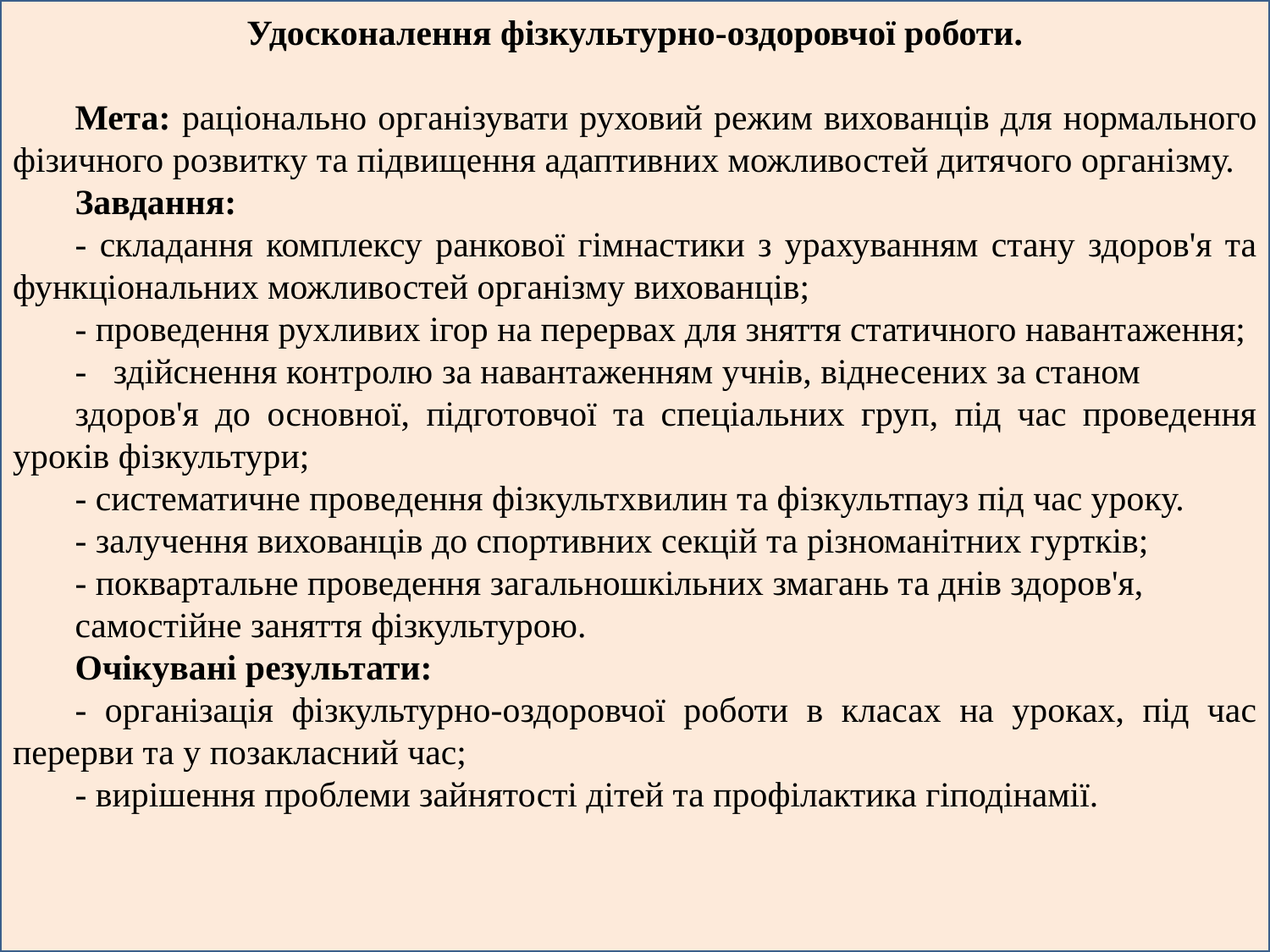

Удосконалення фізкультурно-оздоровчої роботи.

Мета: раціонально організувати руховий режим вихованців для нормального фізичного розвитку та підвищення адаптивних можливостей дитячого організму.
Завдання:
- складання комплексу ранкової гімнастики з урахуванням стану здоров'я та функціональних можливостей організму вихованців;
- проведення рухливих ігор на перервах для зняття статичного навантаження;
-   здійснення контролю за навантаженням учнів, віднесених за станом
здоров'я до основної, підготовчої та спеціальних груп, під час проведення уроків фізкультури;
- систематичне проведення фізкультхвилин та фізкультпауз під час уроку.
- залучення вихованців до спортивних секцій та різноманітних гуртків;
- поквартальне проведення загальношкільних змагань та днів здоров'я,
самостійне заняття фізкультурою.
Очікувані результати:
- організація фізкультурно-оздоровчої роботи в класах на уроках, під час перерви та у позакласний час;
- вирішення проблеми зайнятості дітей та профілактика гіподінамії.